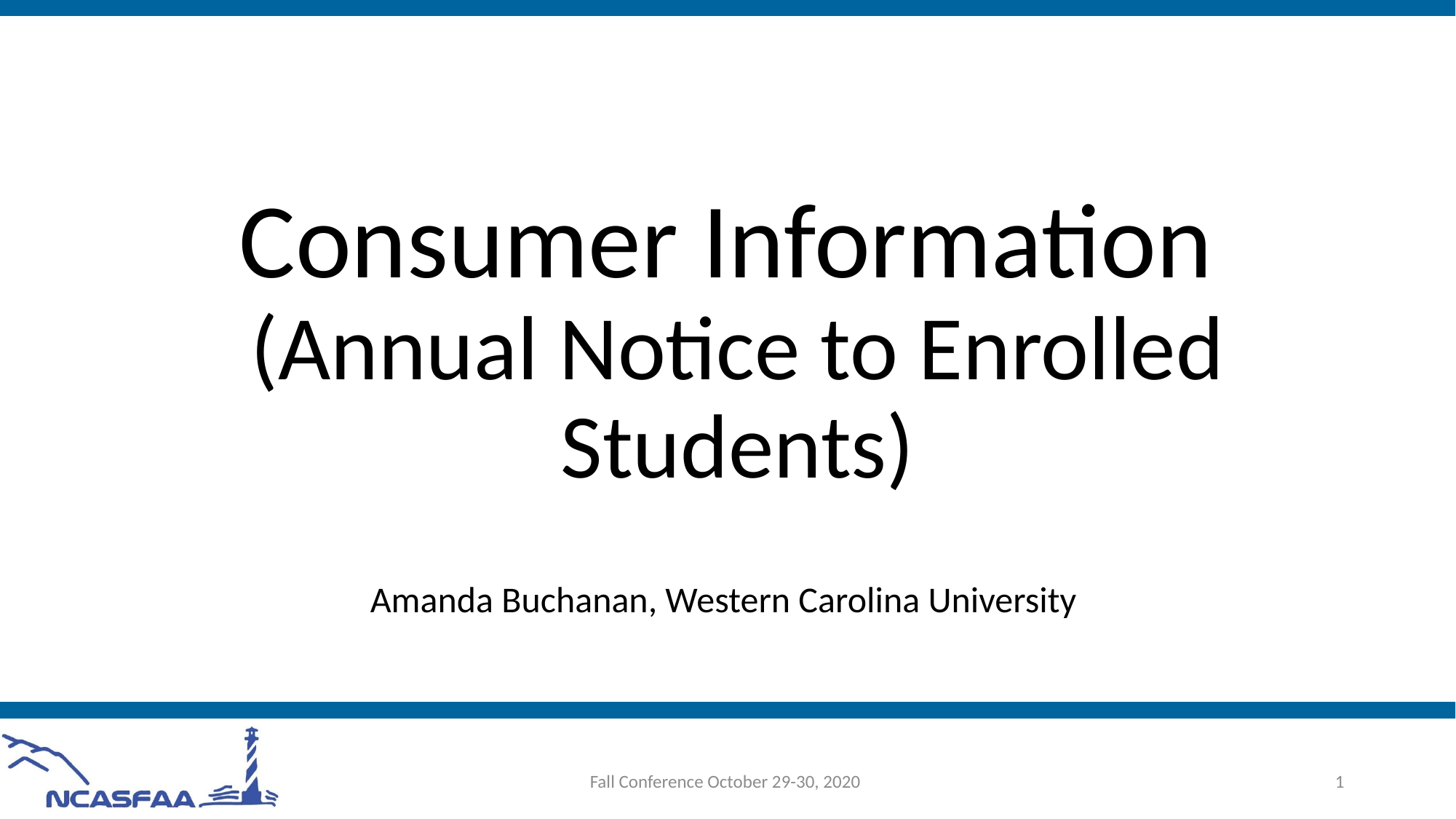

# Consumer Information (Annual Notice to Enrolled Students)
Amanda Buchanan, Western Carolina University
Fall Conference October 29-30, 2020
1